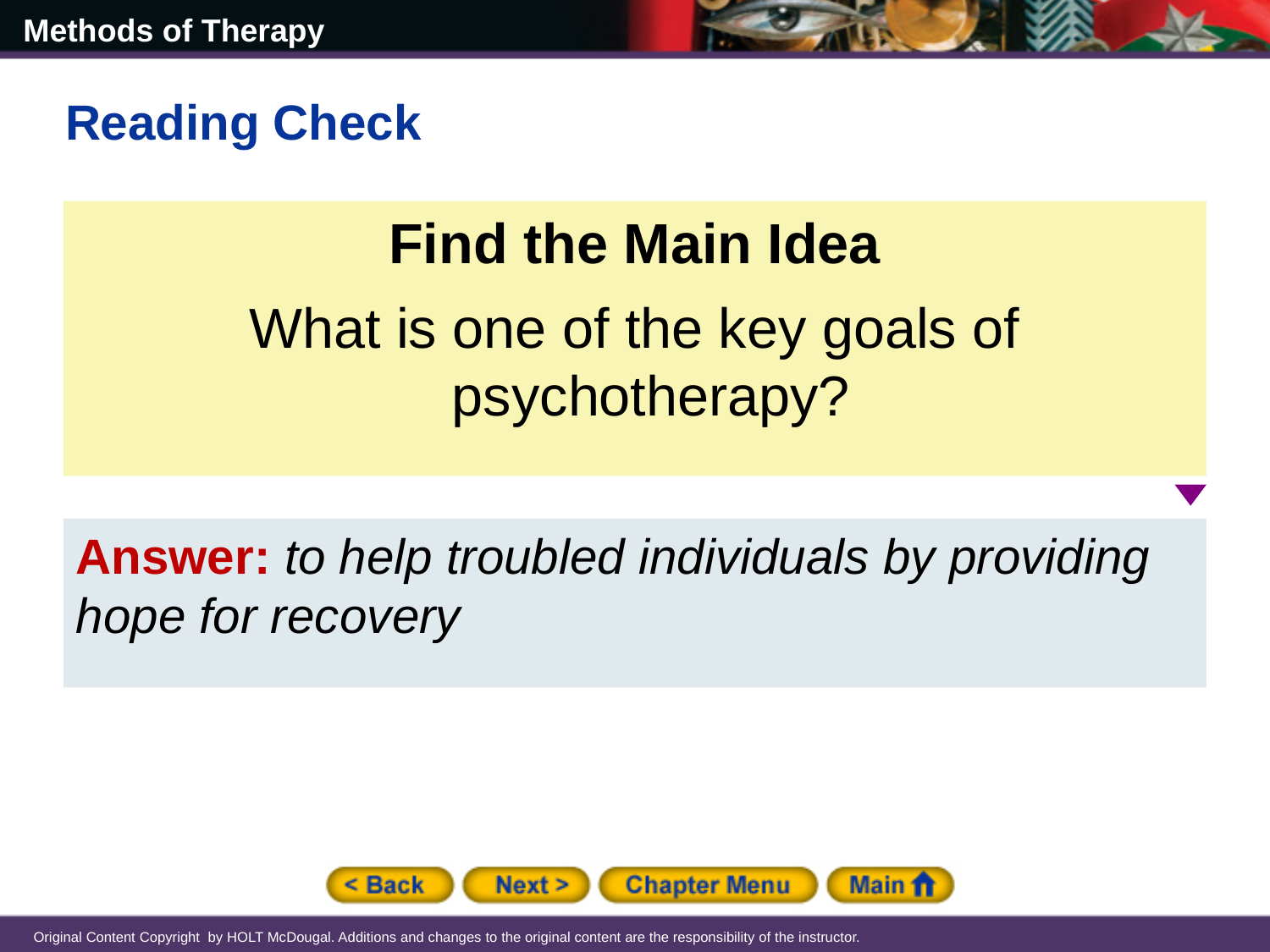

Reading Check
Find the Main Idea
What is one of the key goals of psychotherapy?

Answer: to help troubled individuals by providing hope for recovery